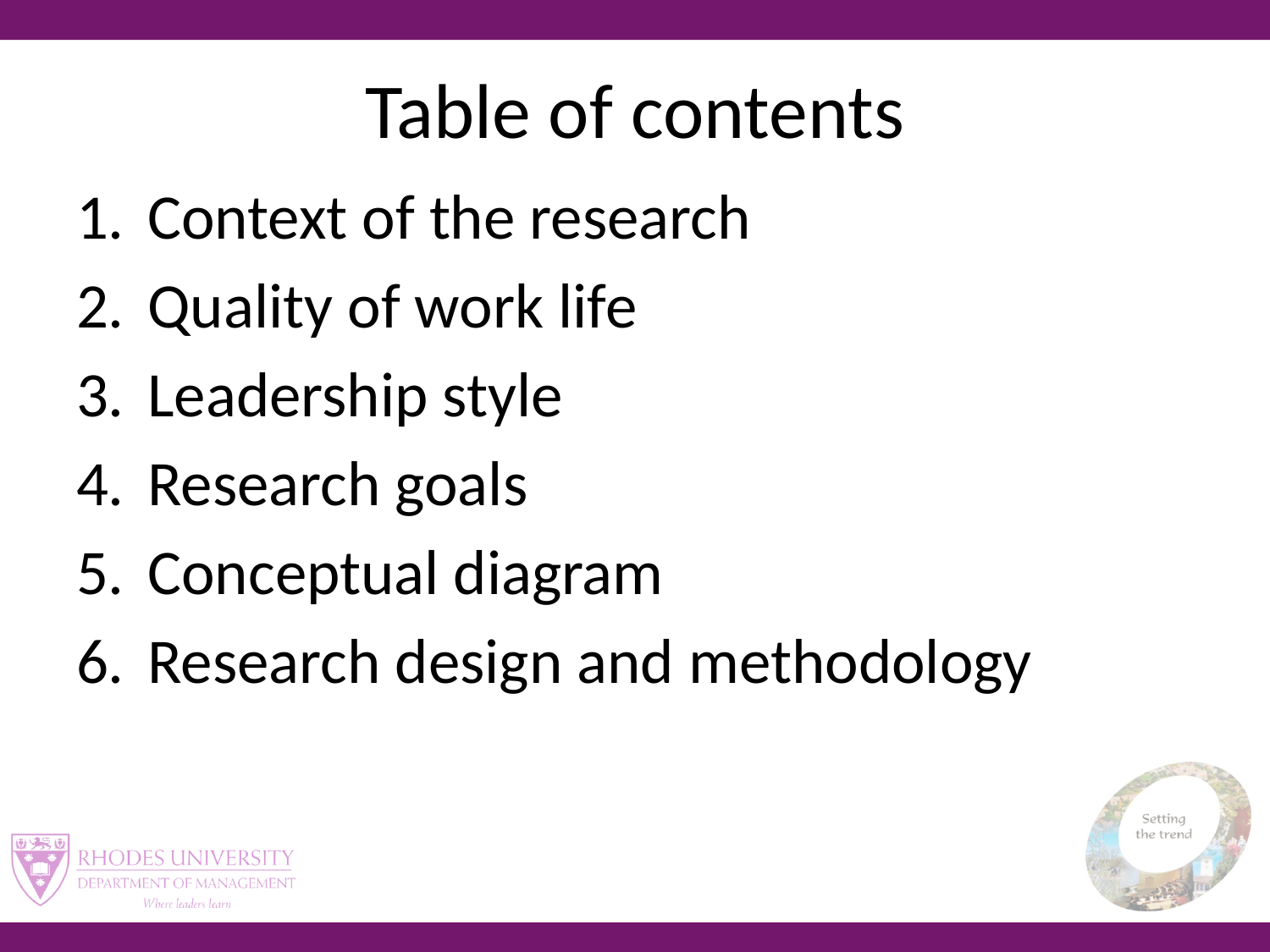

# Table of contents
Context of the research
Quality of work life
Leadership style
Research goals
Conceptual diagram
Research design and methodology